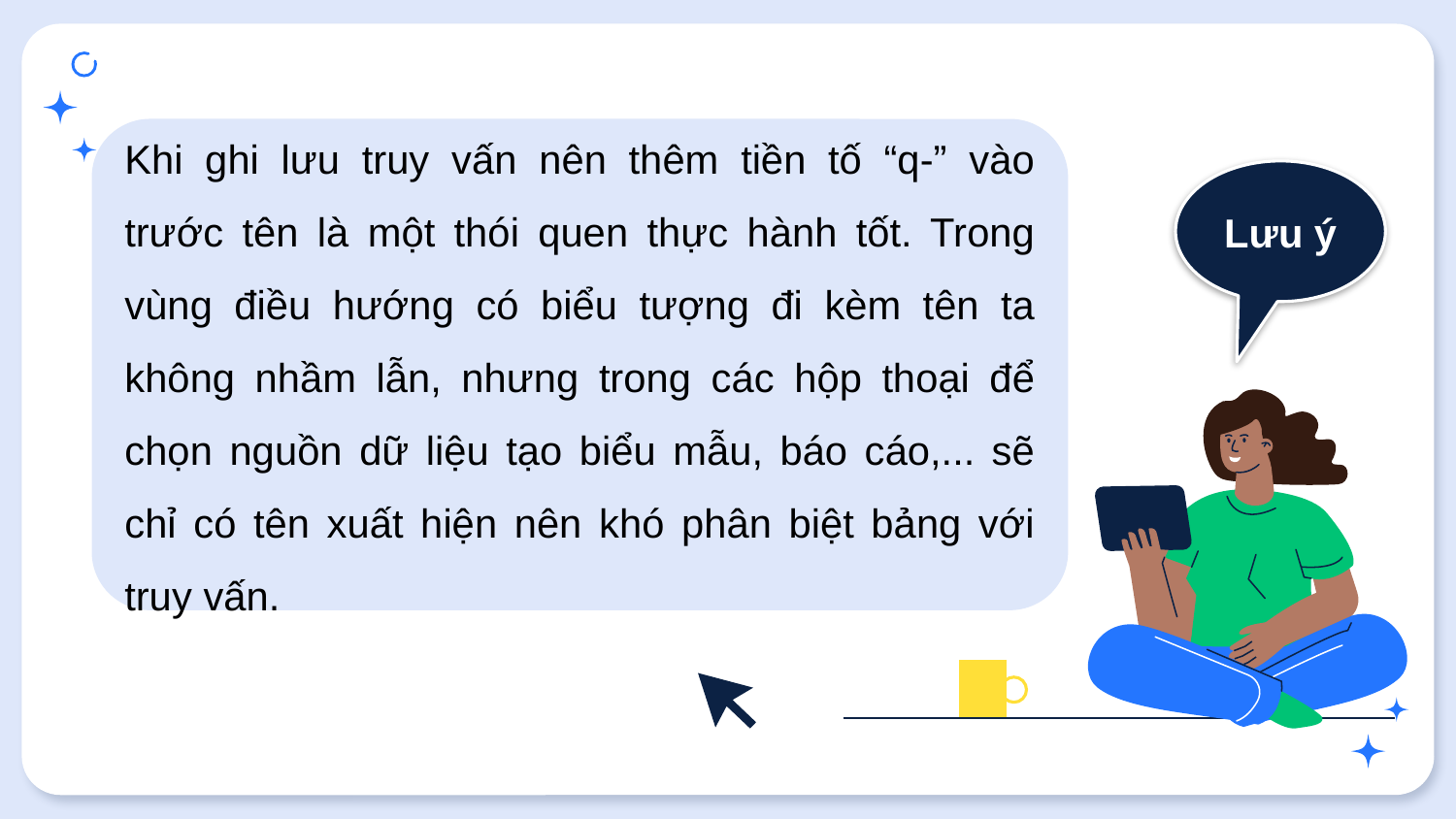

Khi ghi lưu truy vấn nên thêm tiền tố “q-” vào trước tên là một thói quen thực hành tốt. Trong vùng điều hướng có biểu tượng đi kèm tên ta không nhầm lẫn, nhưng trong các hộp thoại để chọn nguồn dữ liệu tạo biểu mẫu, báo cáo,... sẽ chỉ có tên xuất hiện nên khó phân biệt bảng với truy vấn.

Lưu ý